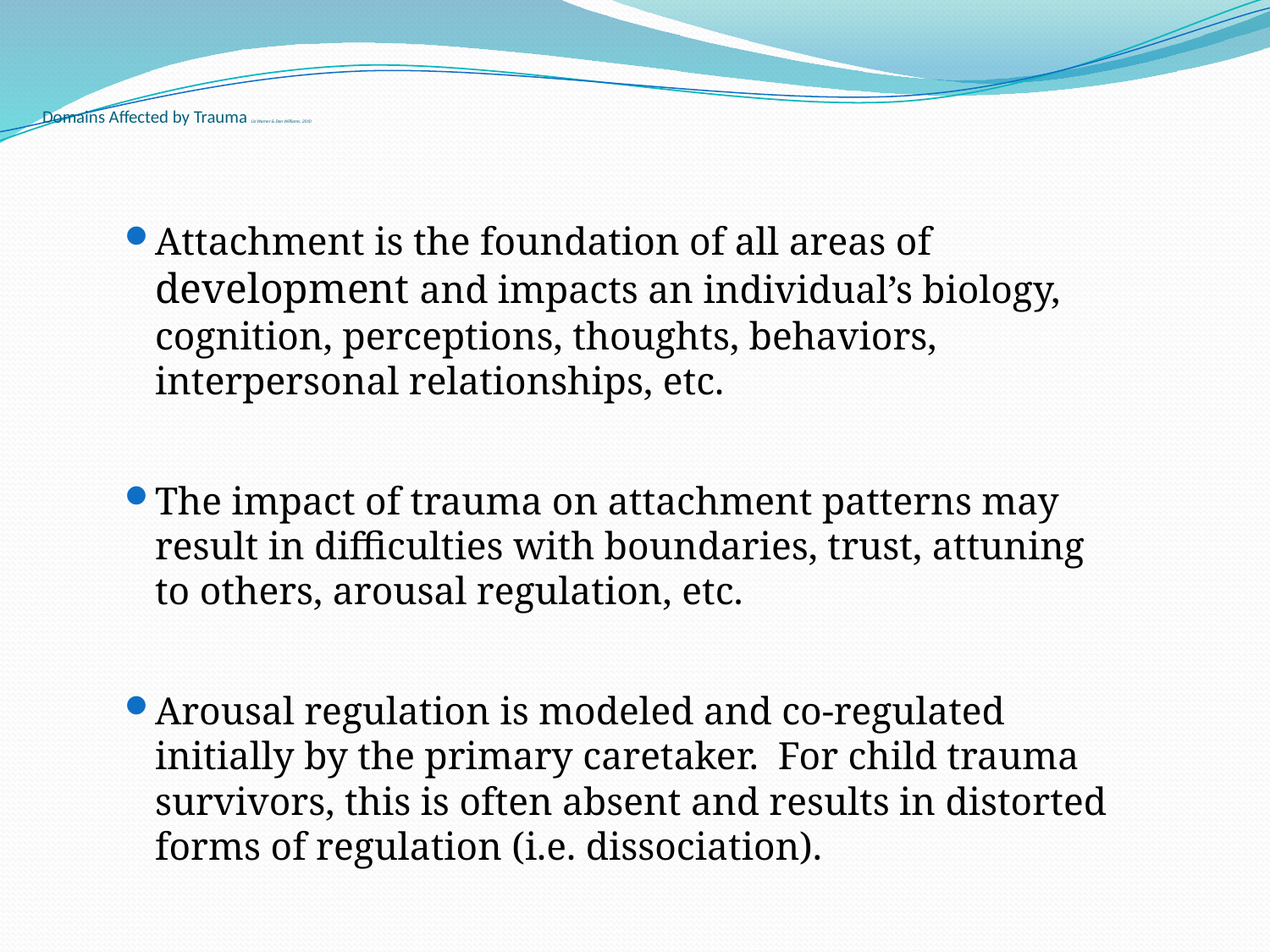

# Domains Affected by Trauma Liz Warner & Dan Williams, 2010
Attachment is the foundation of all areas of development and impacts an individual’s biology, cognition, perceptions, thoughts, behaviors, interpersonal relationships, etc.

The impact of trauma on attachment patterns may result in difficulties with boundaries, trust, attuning to others, arousal regulation, etc.

Arousal regulation is modeled and co-regulated initially by the primary caretaker.  For child trauma survivors, this is often absent and results in distorted forms of regulation (i.e. dissociation).